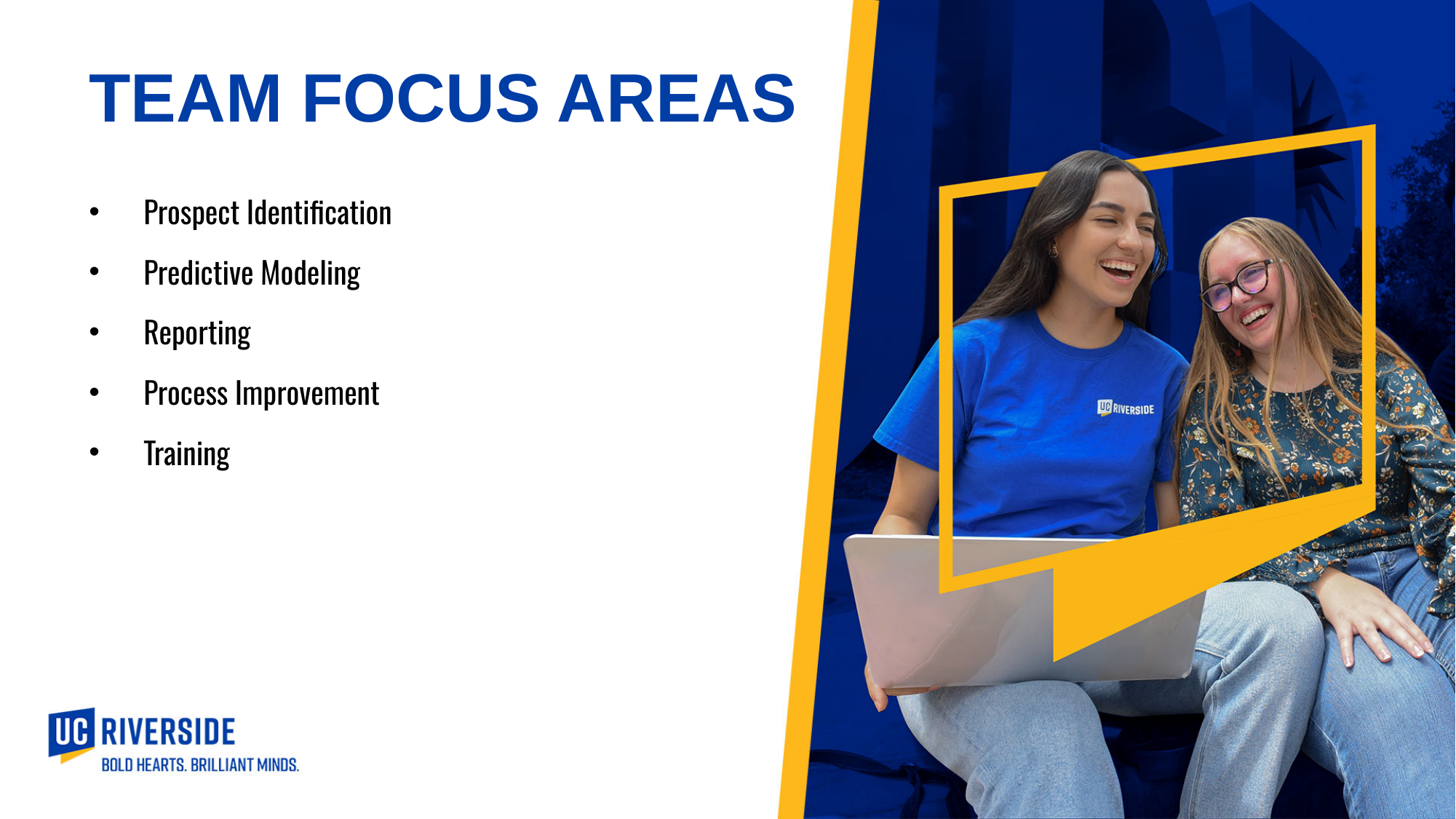

TEAM FOCUS AREAS

Prospect Identification
Predictive Modeling
Reporting
Process Improvement
Training